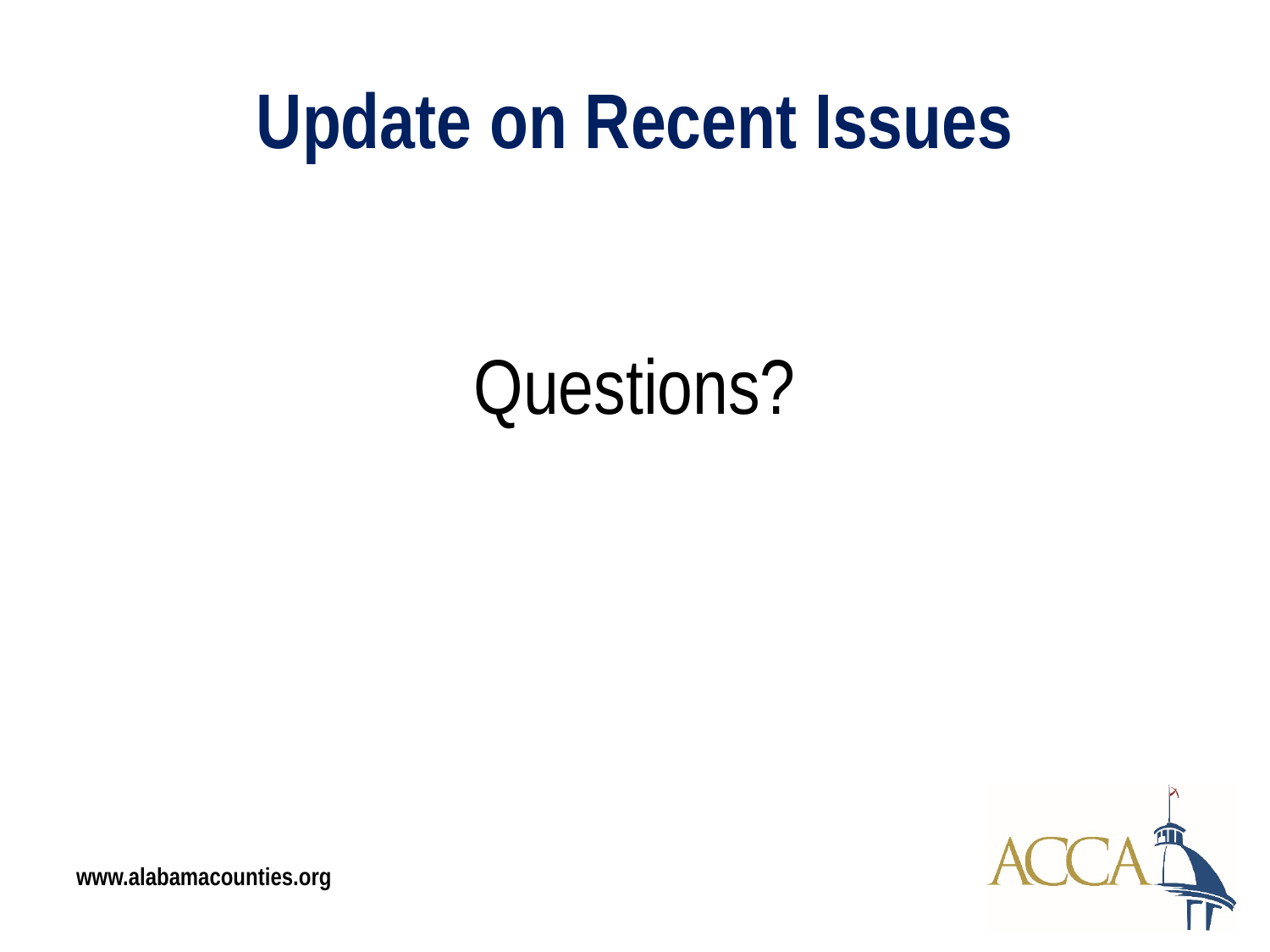

# Update on Recent Issues

Questions?
www.alabamacounties.org